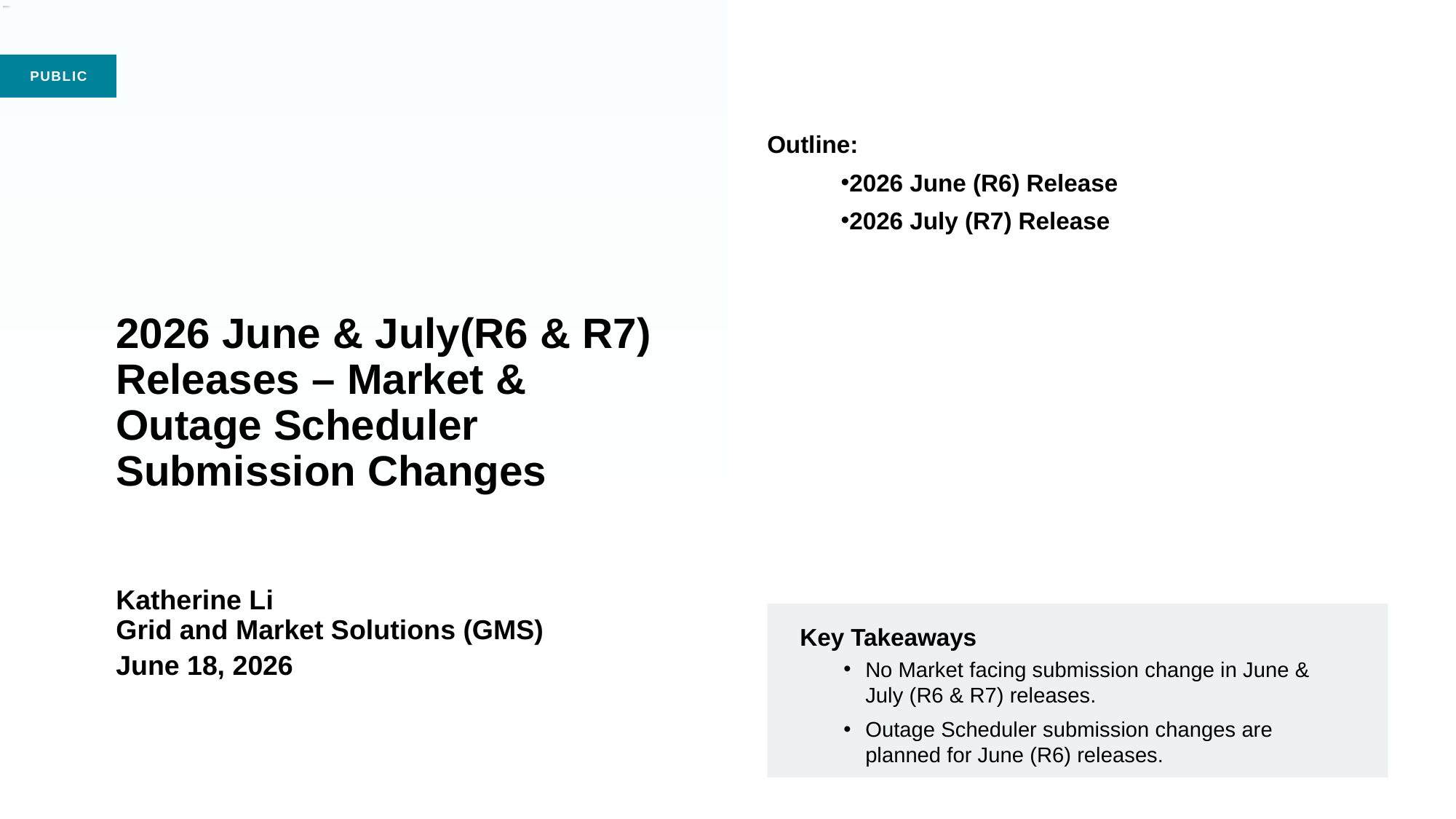

Outline:
2026 June (R6) Release
2026 July (R7) Release

# 2026 June & July(R6 & R7) Releases – Market & Outage Scheduler Submission Changes Katherine Li Grid and Market Solutions (GMS) June 18, 2026
Key Takeaways
No Market facing submission change in June & July (R6 & R7) releases.
Outage Scheduler submission changes are planned for June (R6) releases.